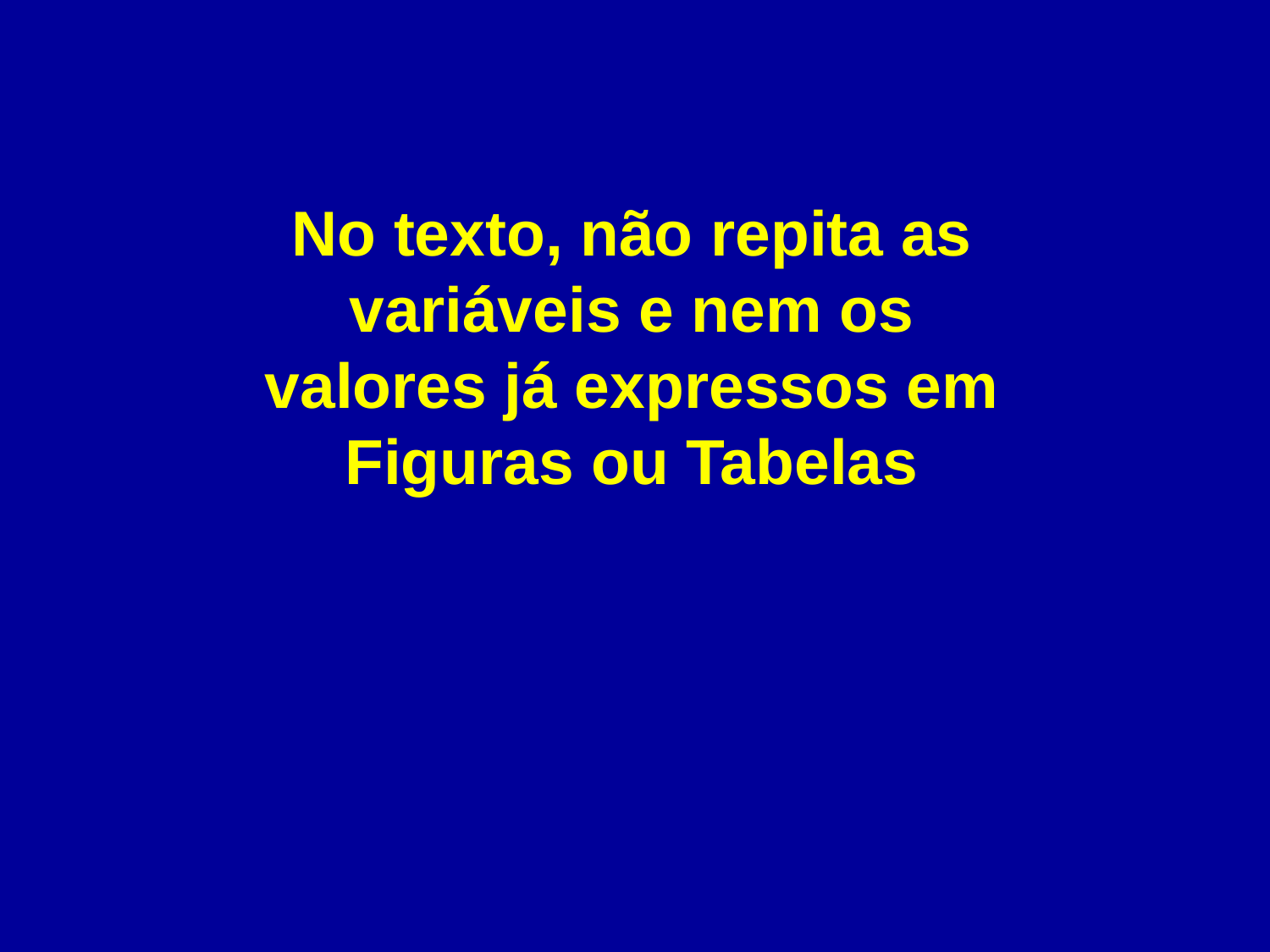

No texto, não repita as variáveis e nem os valores já expressos em Figuras ou Tabelas